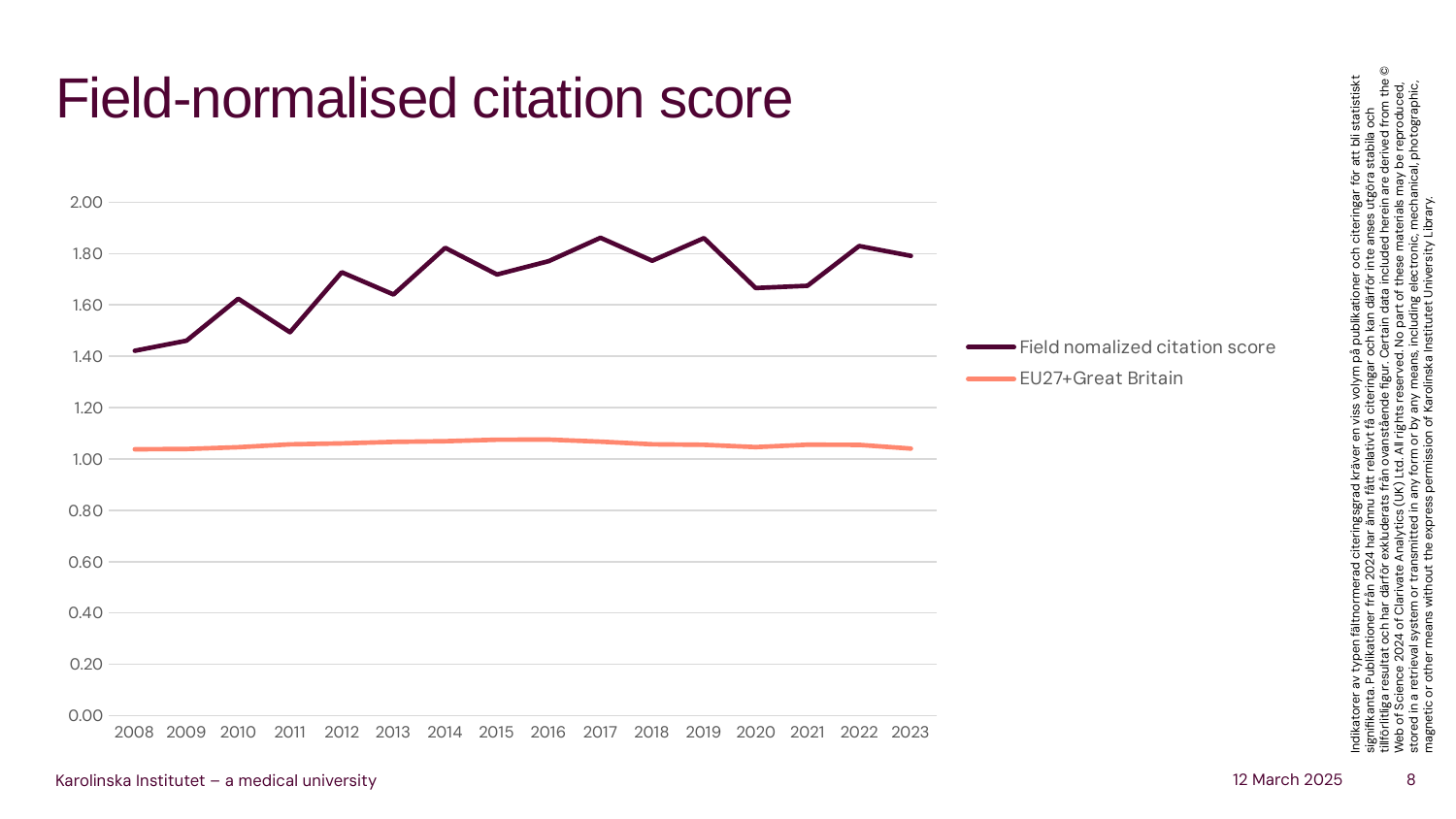

# Field-normalised citation score

### Chart

| Category | Field nomalized citation score | EU27+Great Britain |
|---|---|---|
| 2008 | 1.42156453160648 | 1.03769943336372 |
| 2009 | 1.46080027794374 | 1.03883525824163 |
| 2010 | 1.62410517411618 | 1.04573166489491 |
| 2011 | 1.49360527137708 | 1.0569199852342 |
| 2012 | 1.72737045343821 | 1.06073349617083 |
| 2013 | 1.64061644788038 | 1.06652908830089 |
| 2014 | 1.82250114129711 | 1.06929994540894 |
| 2015 | 1.71866381891853 | 1.07501952386643 |
| 2016 | 1.77053468242088 | 1.07535642067316 |
| 2017 | 1.86165312002928 | 1.06738598960623 |
| 2018 | 1.77226526545779 | 1.05705871822245 |
| 2019 | 1.86040677393041 | 1.05514167639249 |
| 2020 | 1.66590530814096 | 1.04629648300802 |
| 2021 | 1.67468765918833 | 1.05563489775867 |
| 2022 | 1.8296154211357 | 1.05501302217712 |
| 2023 | 1.79106268672215 | 1.04048422114508 |
Indikatorer av typen fältnormerad citeringsgrad kräver en viss volym på publikationer och citeringar för att bli statistiskt signifikanta. Publikationer från 2024 har ännu fått relativt få citeringar och kan därför inte anses utgöra stabila och tillförlitliga resultat och har därför exkluderats från ovanstående figur. Certain data included herein are derived from the © Web of Science 2024 of Clarivate Analytics (UK) Ltd. All rights reserved. No part of these materials may be reproduced, stored in a retrieval system or transmitted in any form or by any means, including electronic, mechanical, photographic, magnetic or other means without the express permission of Karolinska Institutet University Library.
12 March 2025
8
Karolinska Institutet – a medical university